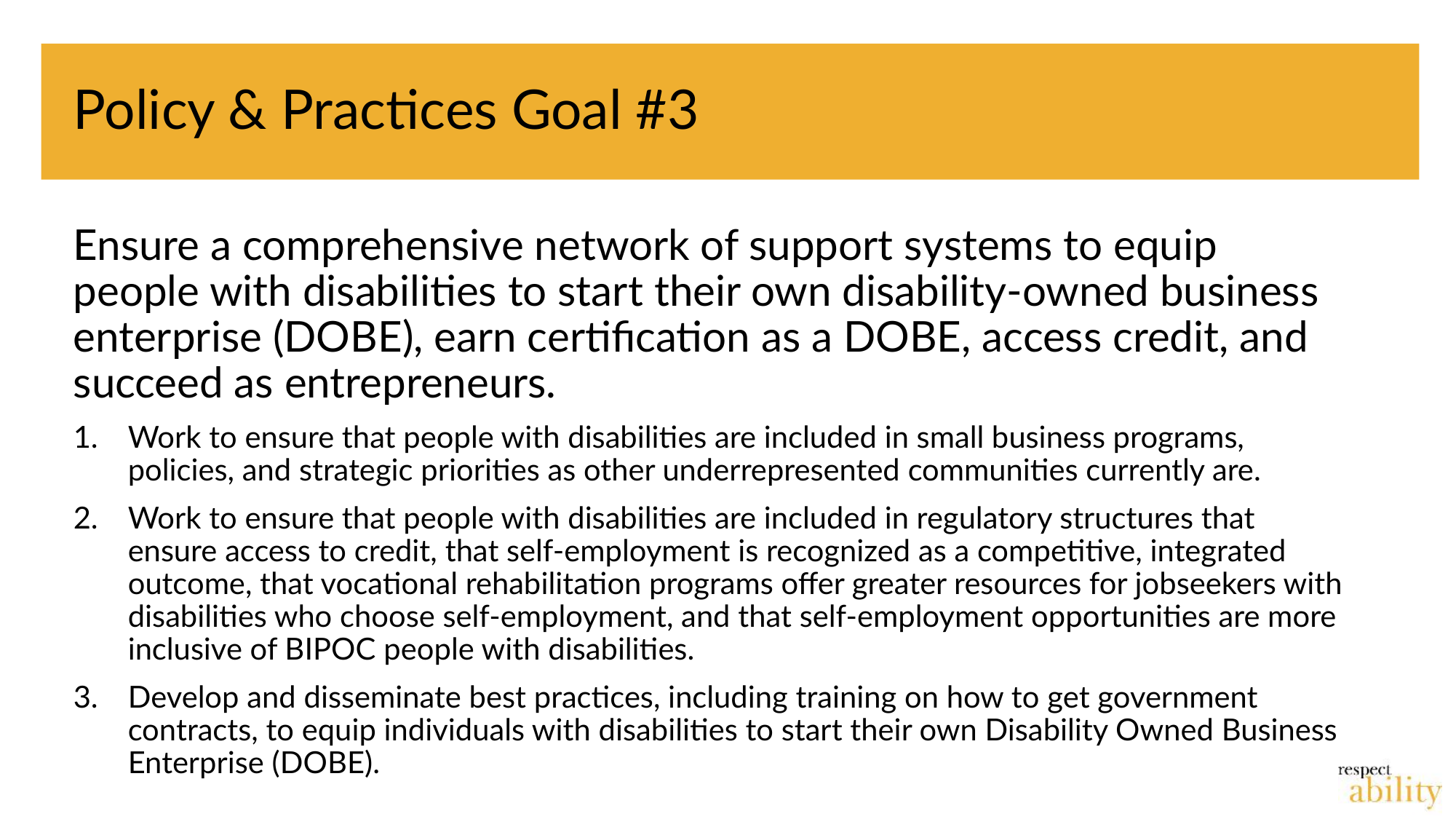

# Policy & Practices Goal #3
Ensure a comprehensive network of support systems to equip people with disabilities to start their own disability-owned business enterprise (DOBE), earn certification as a DOBE, access credit, and succeed as entrepreneurs.
Work to ensure that people with disabilities are included in small business programs, policies, and strategic priorities as other underrepresented communities currently are.
Work to ensure that people with disabilities are included in regulatory structures that ensure access to credit, that self-employment is recognized as a competitive, integrated outcome, that vocational rehabilitation programs offer greater resources for jobseekers with disabilities who choose self-employment, and that self-employment opportunities are more inclusive of BIPOC people with disabilities.
Develop and disseminate best practices, including training on how to get government contracts, to equip individuals with disabilities to start their own Disability Owned Business Enterprise (DOBE).